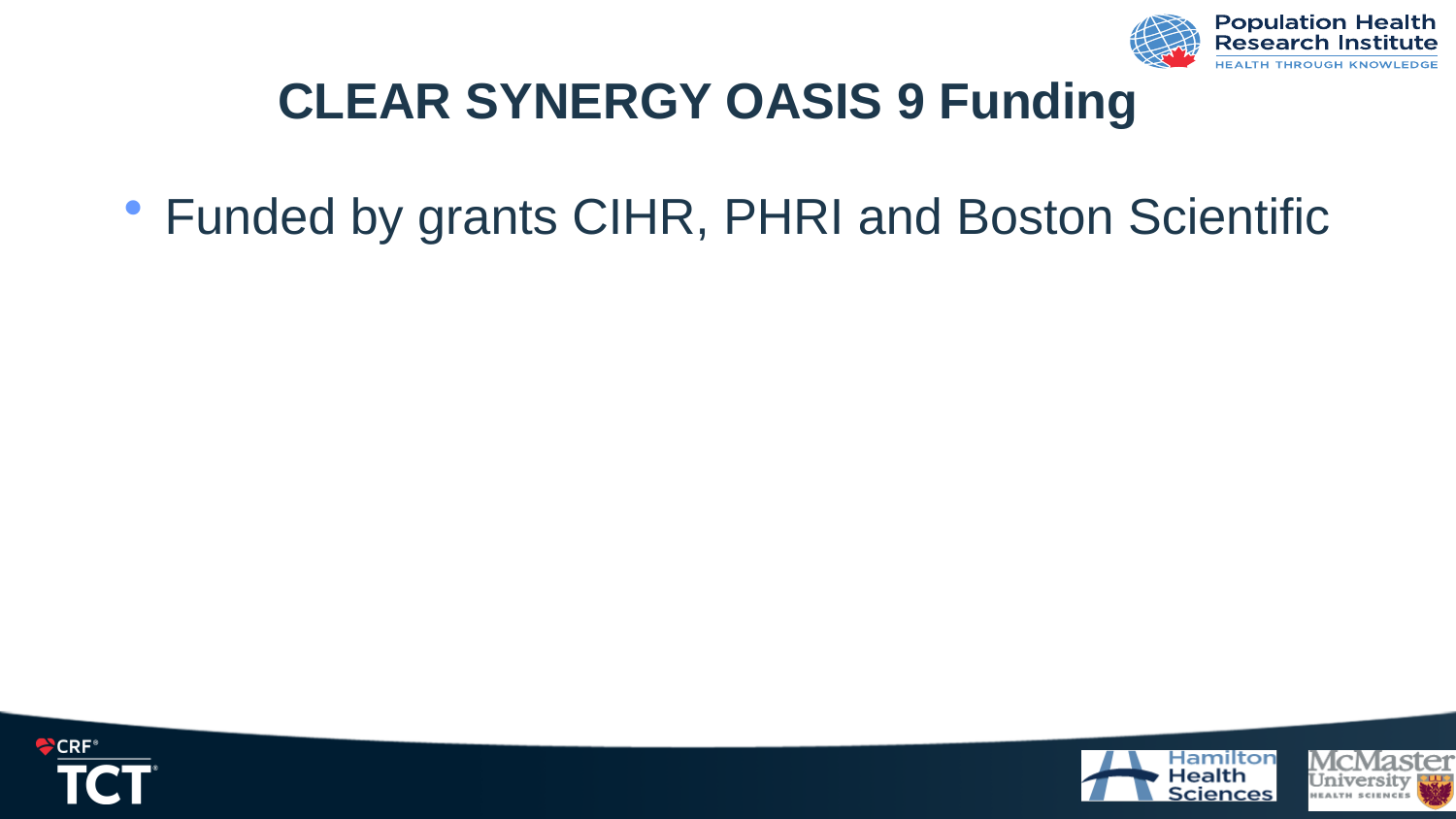

# CLEAR SYNERGY OASIS 9 Funding
Funded by grants CIHR, PHRI and Boston Scientific